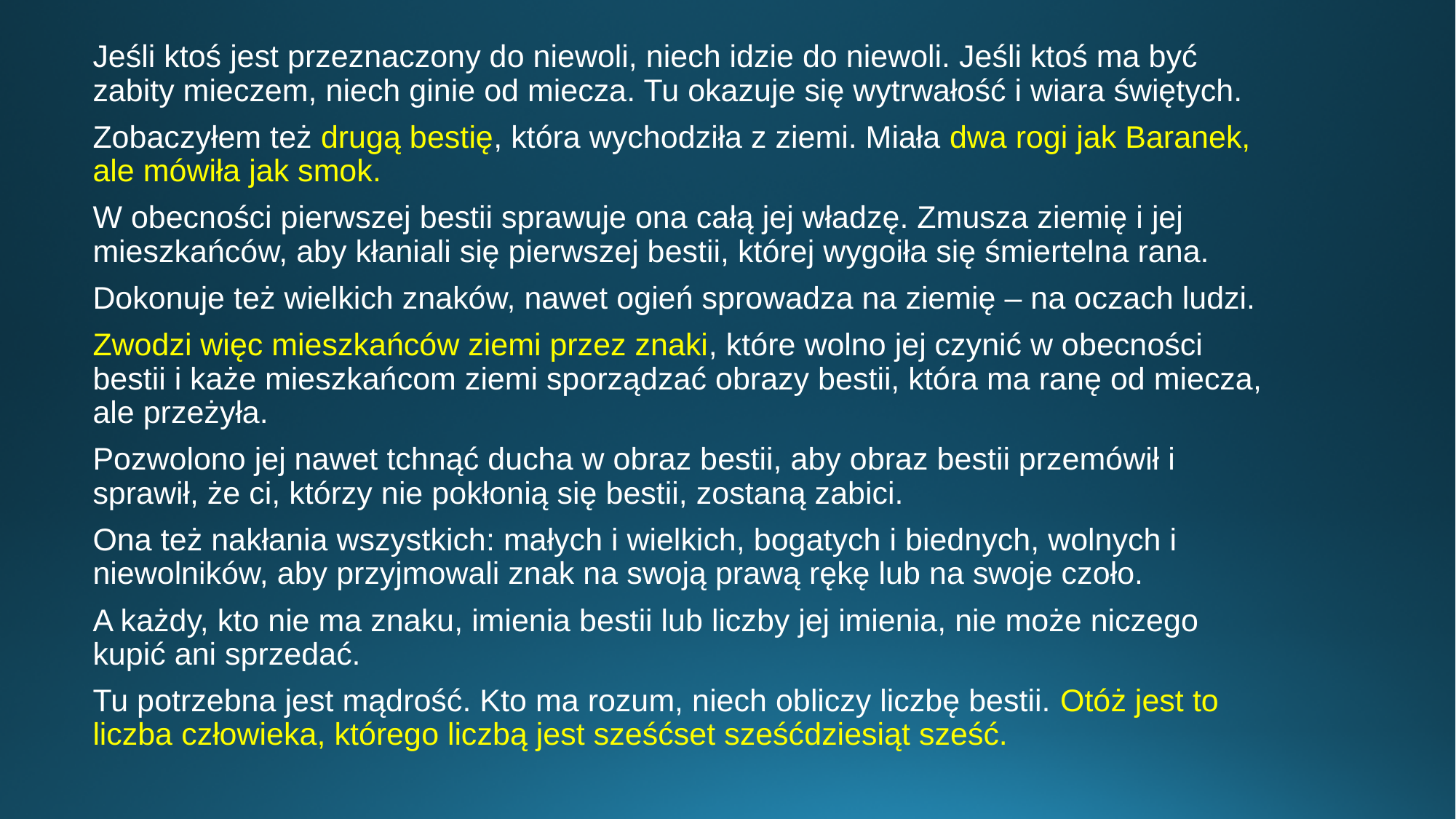

Jeśli ktoś jest przeznaczony do niewoli, niech idzie do niewoli. Jeśli ktoś ma być zabity mieczem, niech ginie od miecza. Tu okazuje się wytrwałość i wiara świętych.
Zobaczyłem też drugą bestię, która wychodziła z ziemi. Miała dwa rogi jak Baranek, ale mówiła jak smok.
W obecności pierwszej bestii sprawuje ona całą jej władzę. Zmusza ziemię i jej mieszkańców, aby kłaniali się pierwszej bestii, której wygoiła się śmiertelna rana.
Dokonuje też wielkich znaków, nawet ogień sprowadza na ziemię – na oczach ludzi.
Zwodzi więc mieszkańców ziemi przez znaki, które wolno jej czynić w obecności bestii i każe mieszkańcom ziemi sporządzać obrazy bestii, która ma ranę od miecza, ale przeżyła.
Pozwolono jej nawet tchnąć ducha w obraz bestii, aby obraz bestii przemówił i sprawił, że ci, którzy nie pokłonią się bestii, zostaną zabici.
Ona też nakłania wszystkich: małych i wielkich, bogatych i biednych, wolnych i niewolników, aby przyjmowali znak na swoją prawą rękę lub na swoje czoło.
A każdy, kto nie ma znaku, imienia bestii lub liczby jej imienia, nie może niczego kupić ani sprzedać.
Tu potrzebna jest mądrość. Kto ma rozum, niech obliczy liczbę bestii. Otóż jest to liczba człowieka, którego liczbą jest sześćset sześćdziesiąt sześć.